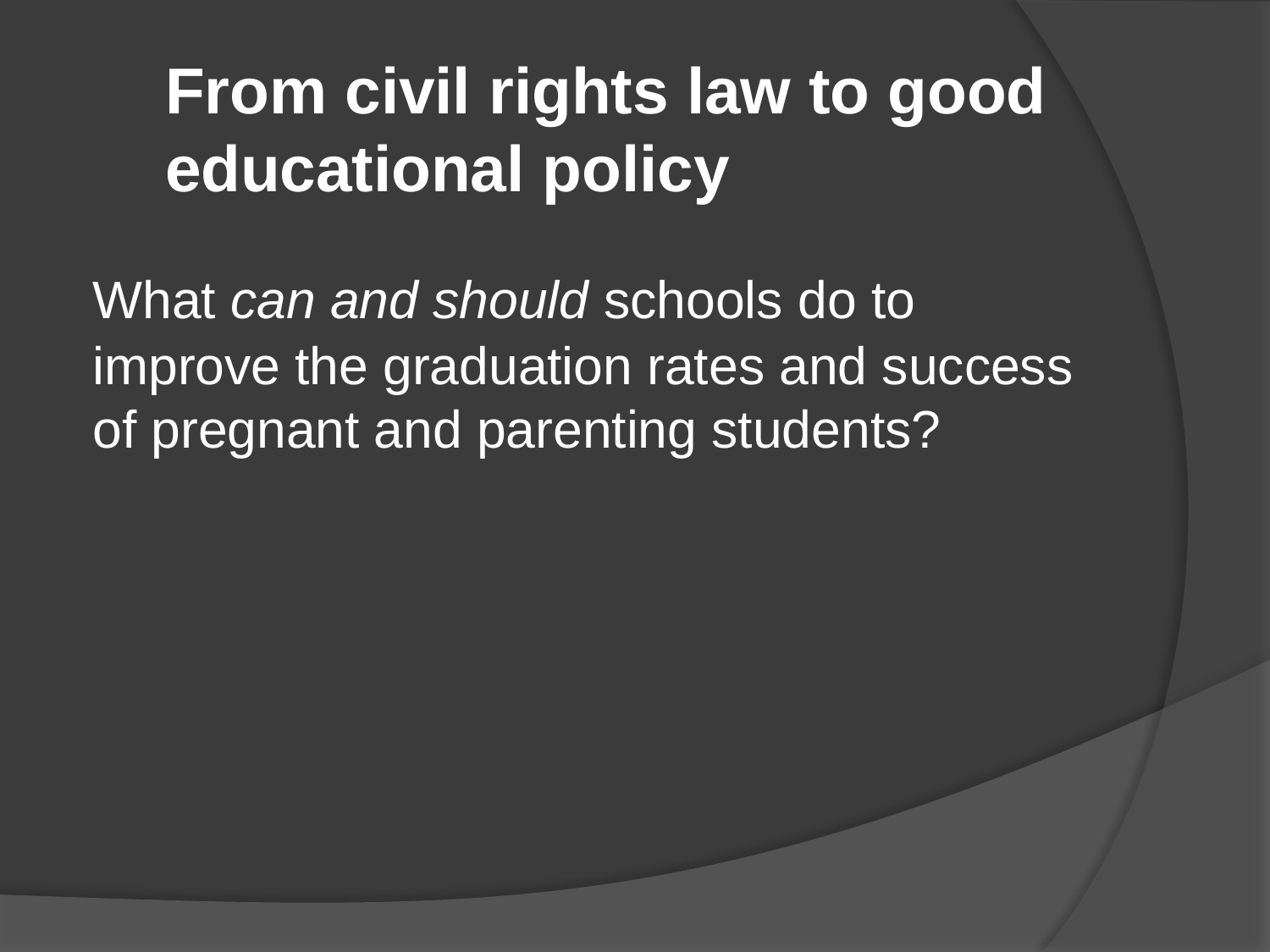

From civil rights law to good educational policy
	What can and should schools do to improve the graduation rates and success of pregnant and parenting students?